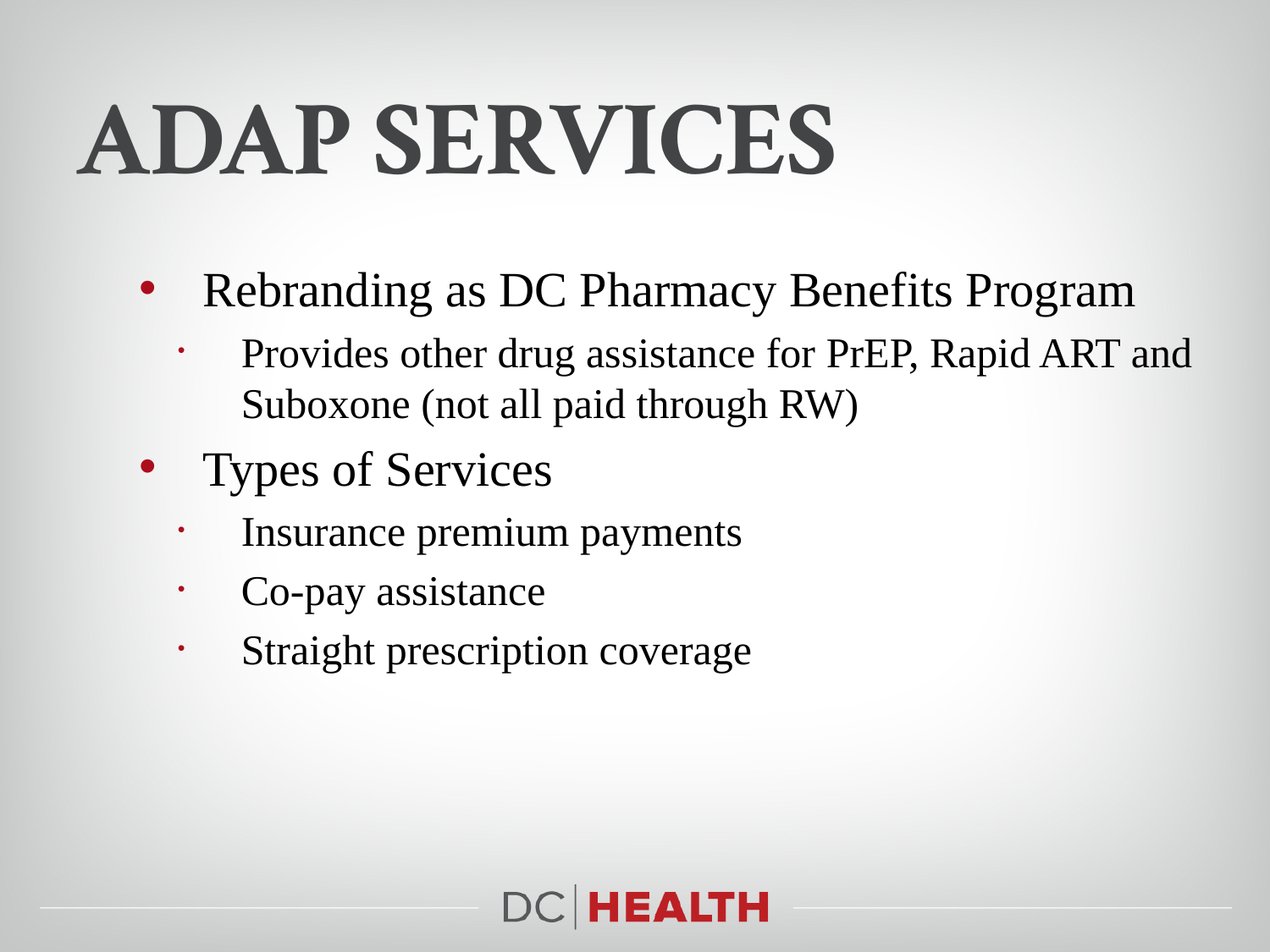

# ADAp services
Rebranding as DC Pharmacy Benefits Program
Provides other drug assistance for PrEP, Rapid ART and Suboxone (not all paid through RW)
Types of Services
Insurance premium payments
Co-pay assistance
Straight prescription coverage